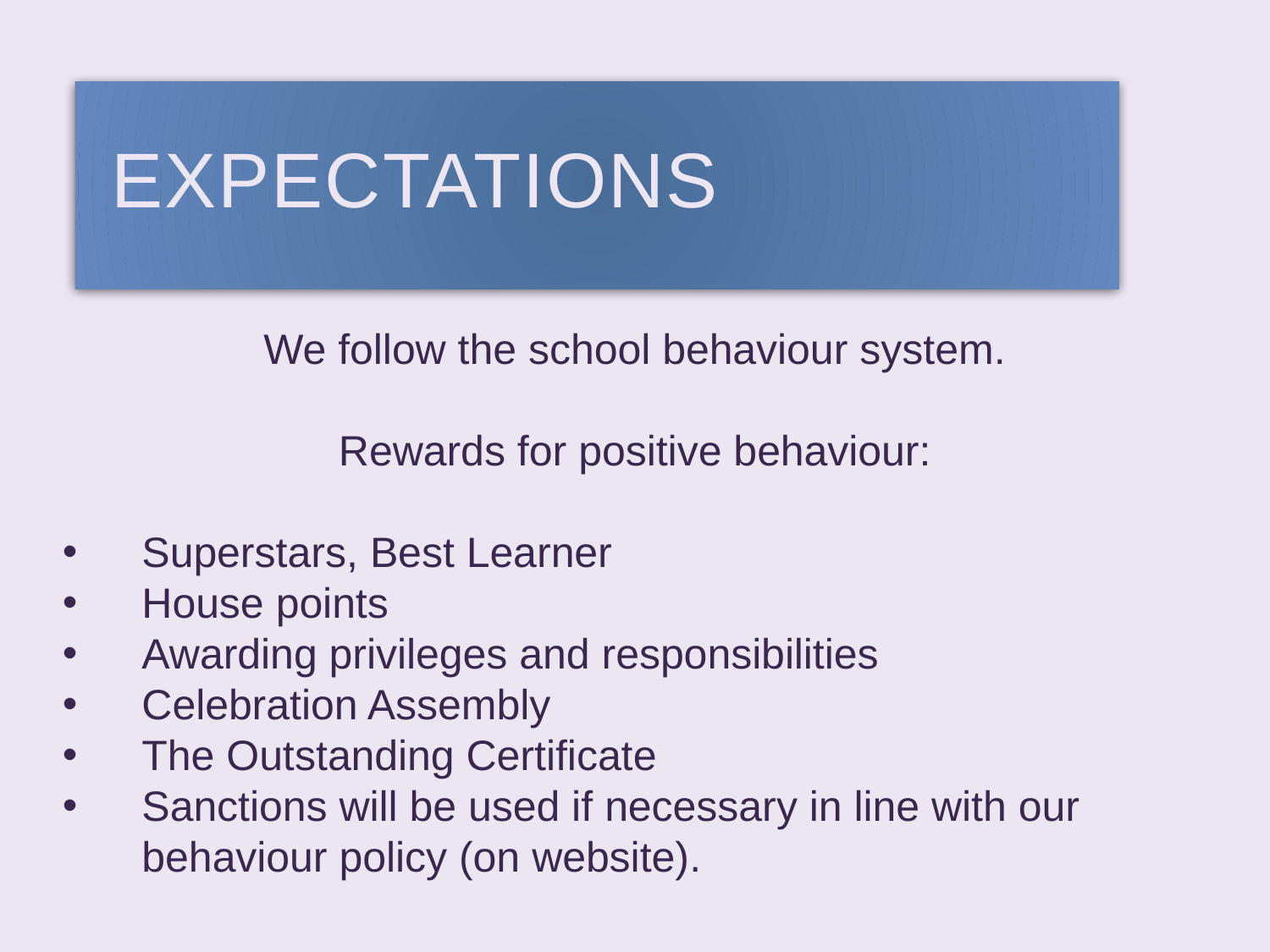

# Expectations
We follow the school behaviour system.

Rewards for positive behaviour:

Superstars, Best Learner
House points
Awarding privileges and responsibilities
Celebration Assembly
The Outstanding Certificate
Sanctions will be used if necessary in line with our behaviour policy (on website).